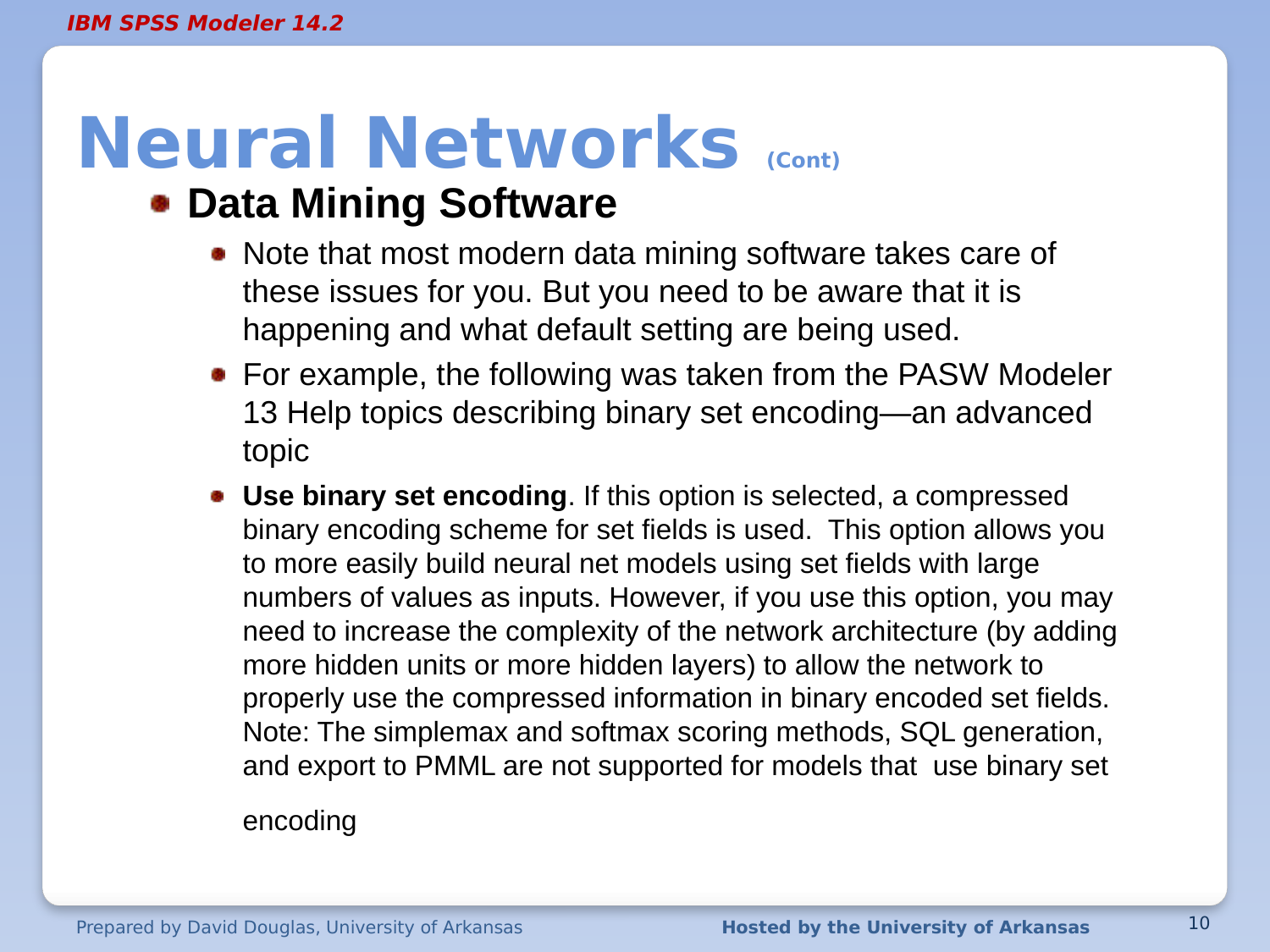

# Neural Networks (Cont)
Data Mining Software
Note that most modern data mining software takes care of these issues for you. But you need to be aware that it is happening and what default setting are being used.
For example, the following was taken from the PASW Modeler 13 Help topics describing binary set encoding—an advanced topic
Use binary set encoding. If this option is selected, a compressed binary encoding scheme for set fields is used.  This option allows you to more easily build neural net models using set fields with large numbers of values as inputs. However, if you use this option, you may need to increase the complexity of the network architecture (by adding more hidden units or more hidden layers) to allow the network to properly use the compressed information in binary encoded set fields. Note: The simplemax and softmax scoring methods, SQL generation, and export to PMML are not supported for models that  use binary set encoding

Prepared by David Douglas, University of Arkansas
Hosted by the University of Arkansas
10